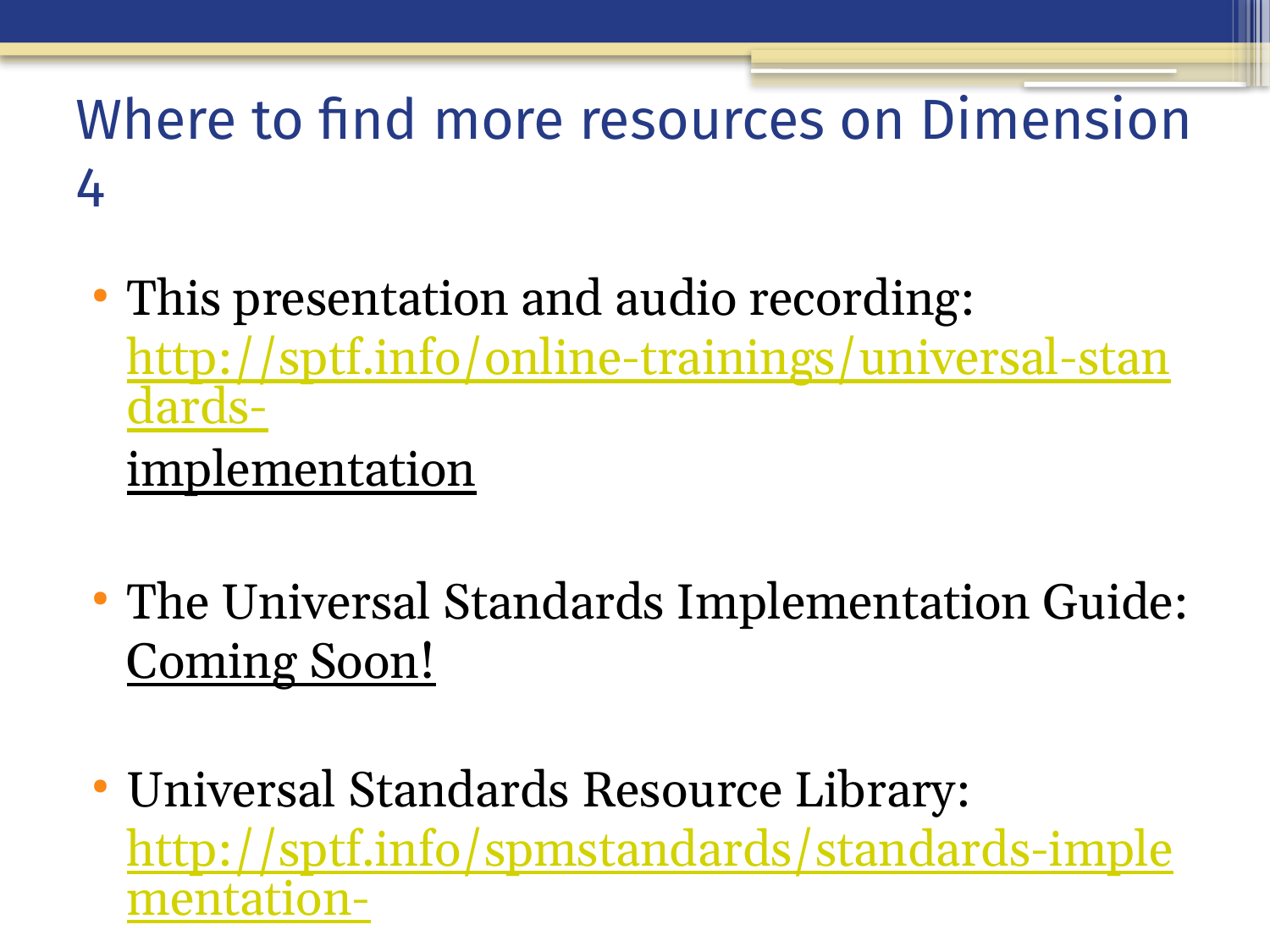

# Where to find more resources on Dimension 4

This presentation and audio recording: http://sptf.info/online-trainings/universal-standards-implementation

The Universal Standards Implementation Guide: Coming Soon!

Universal Standards Resource Library: http://sptf.info/spmstandards/standards-implementation-resources